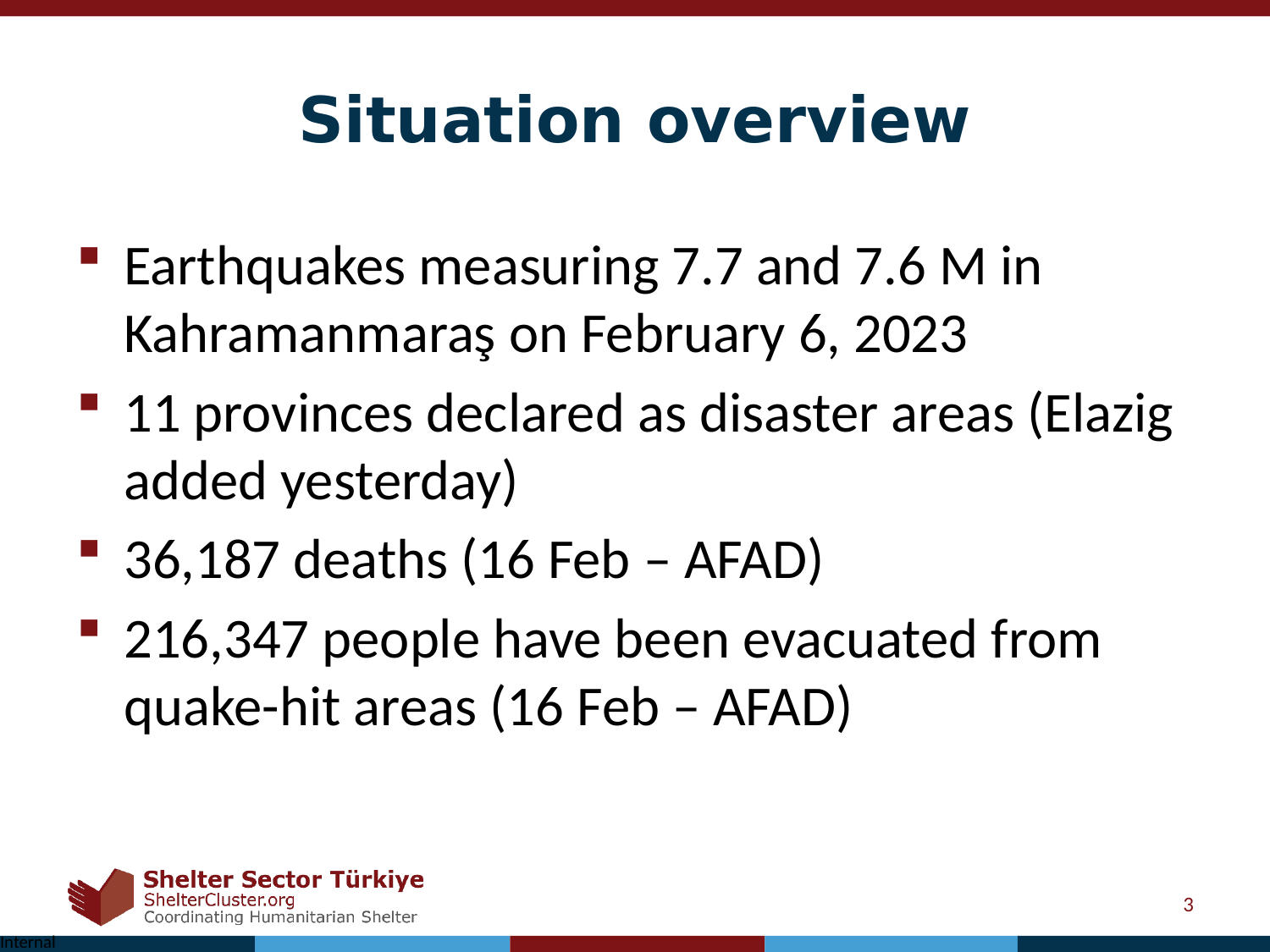

# Situation overview
Earthquakes measuring 7.7 and 7.6 M in Kahramanmaraş on February 6, 2023
11 provinces declared as disaster areas (Elazig added yesterday)
36,187 deaths (16 Feb – AFAD)
216,347 people have been evacuated from quake-hit areas (16 Feb – AFAD)

3